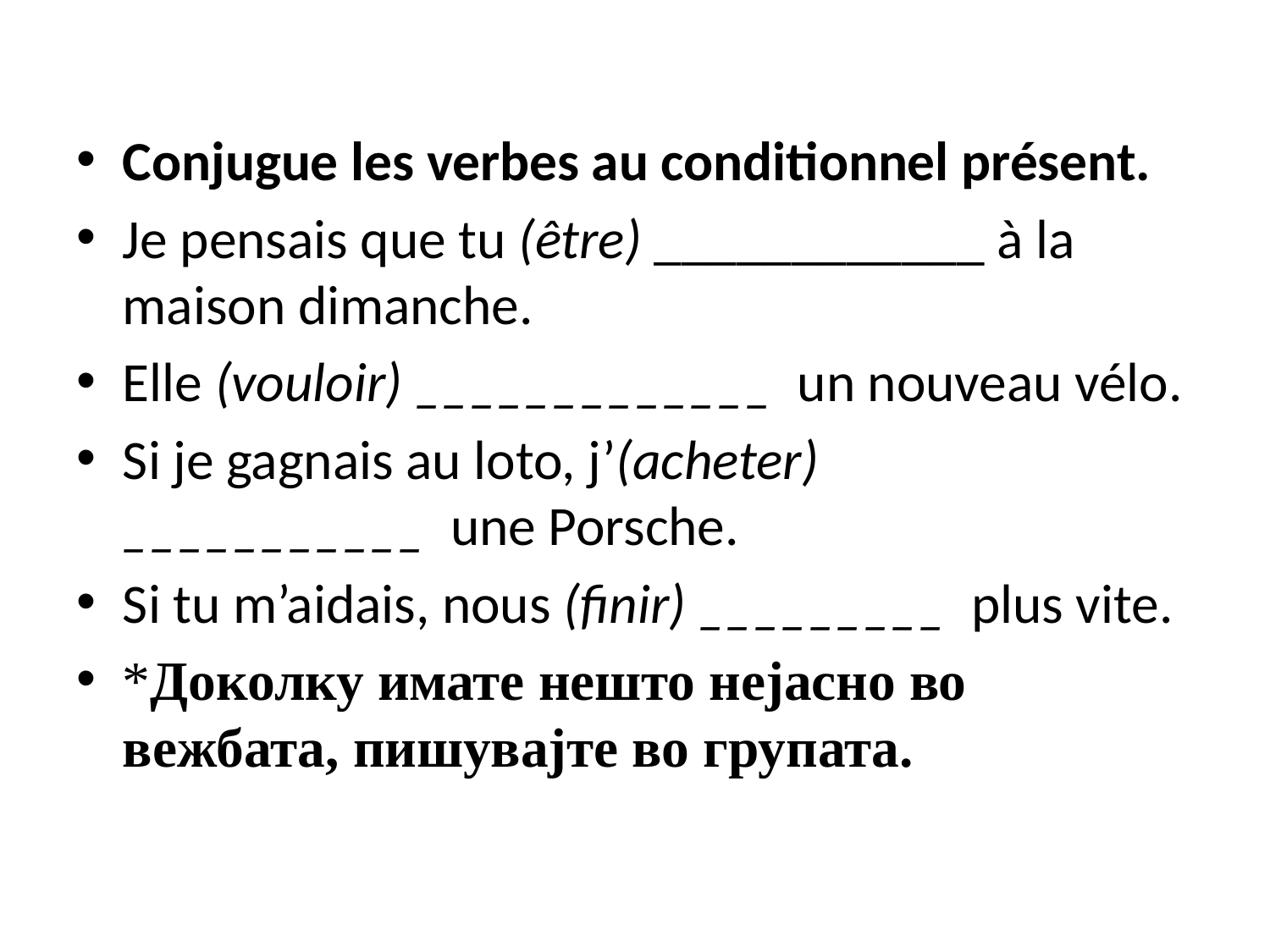

#
Conjugue les verbes au conditionnel présent.
Je pensais que tu (être) ____________ à la maison dimanche.
Elle (vouloir) _____________  un nouveau vélo.
Si je gagnais au loto, j’(acheter) ___________  une Porsche.
Si tu m’aidais, nous (finir) _________  plus vite.
*Доколку имате нешто нејасно во вежбата, пишувајте во групата.